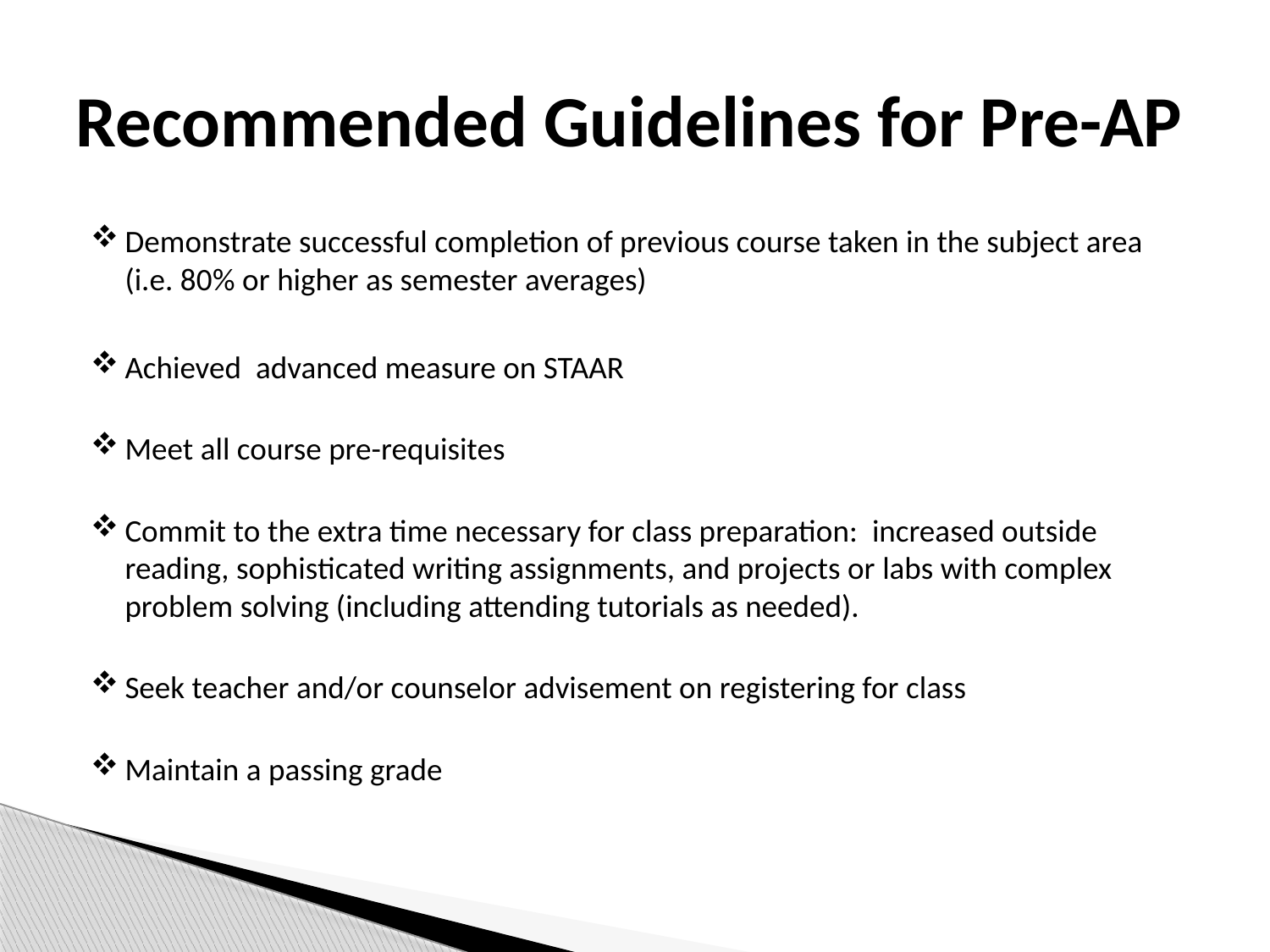

# Recommended Guidelines for Pre-AP

Demonstrate successful completion of previous course taken in the subject area (i.e. 80% or higher as semester averages)

Achieved  advanced measure on STAAR
Meet all course pre-requisites
Commit to the extra time necessary for class preparation:  increased outside reading, sophisticated writing assignments, and projects or labs with complex problem solving (including attending tutorials as needed).
Seek teacher and/or counselor advisement on registering for class
Maintain a passing grade